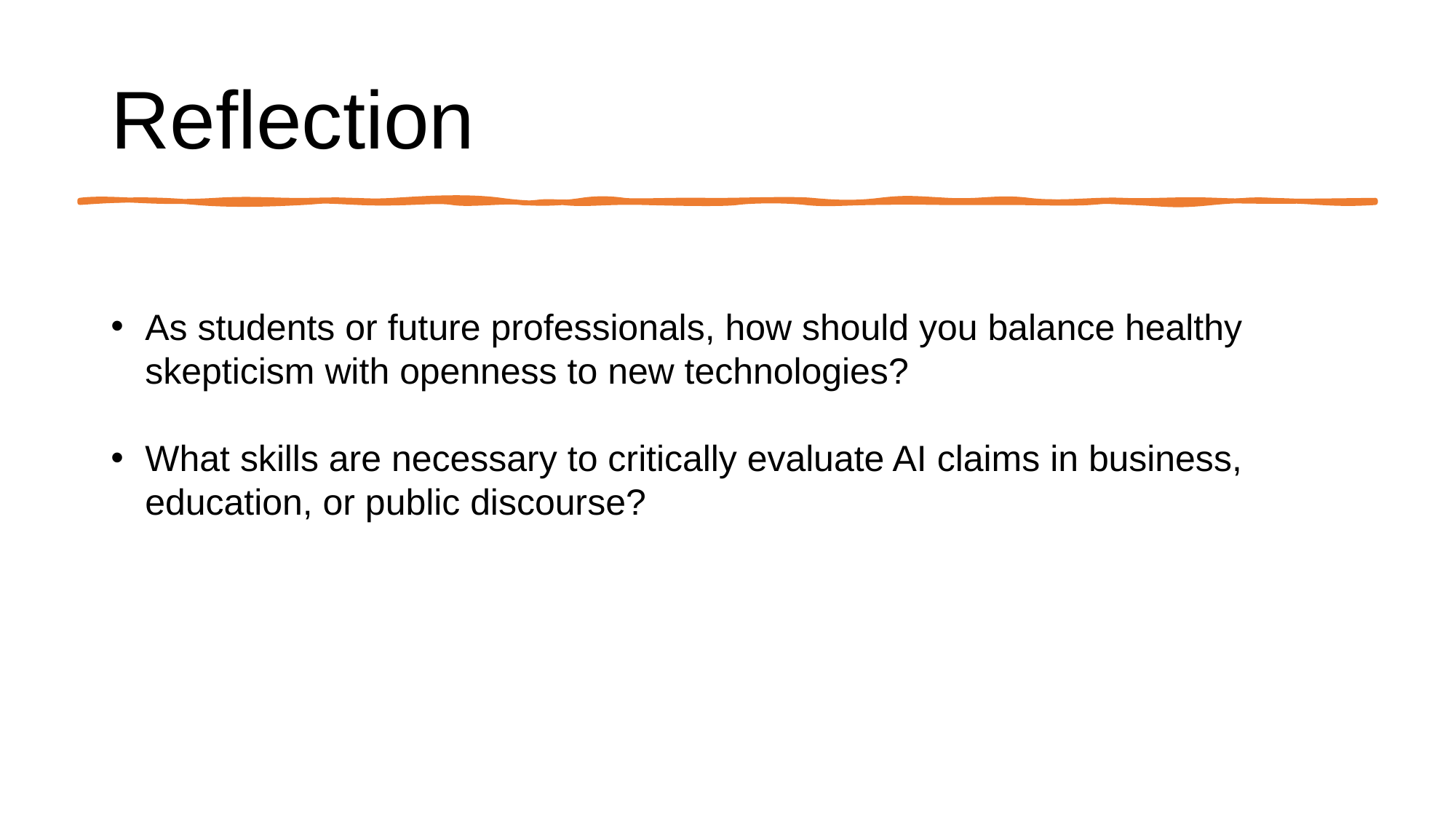

Reflection

As students or future professionals, how should you balance healthy skepticism with openness to new technologies?

What skills are necessary to critically evaluate AI claims in business, education, or public discourse?